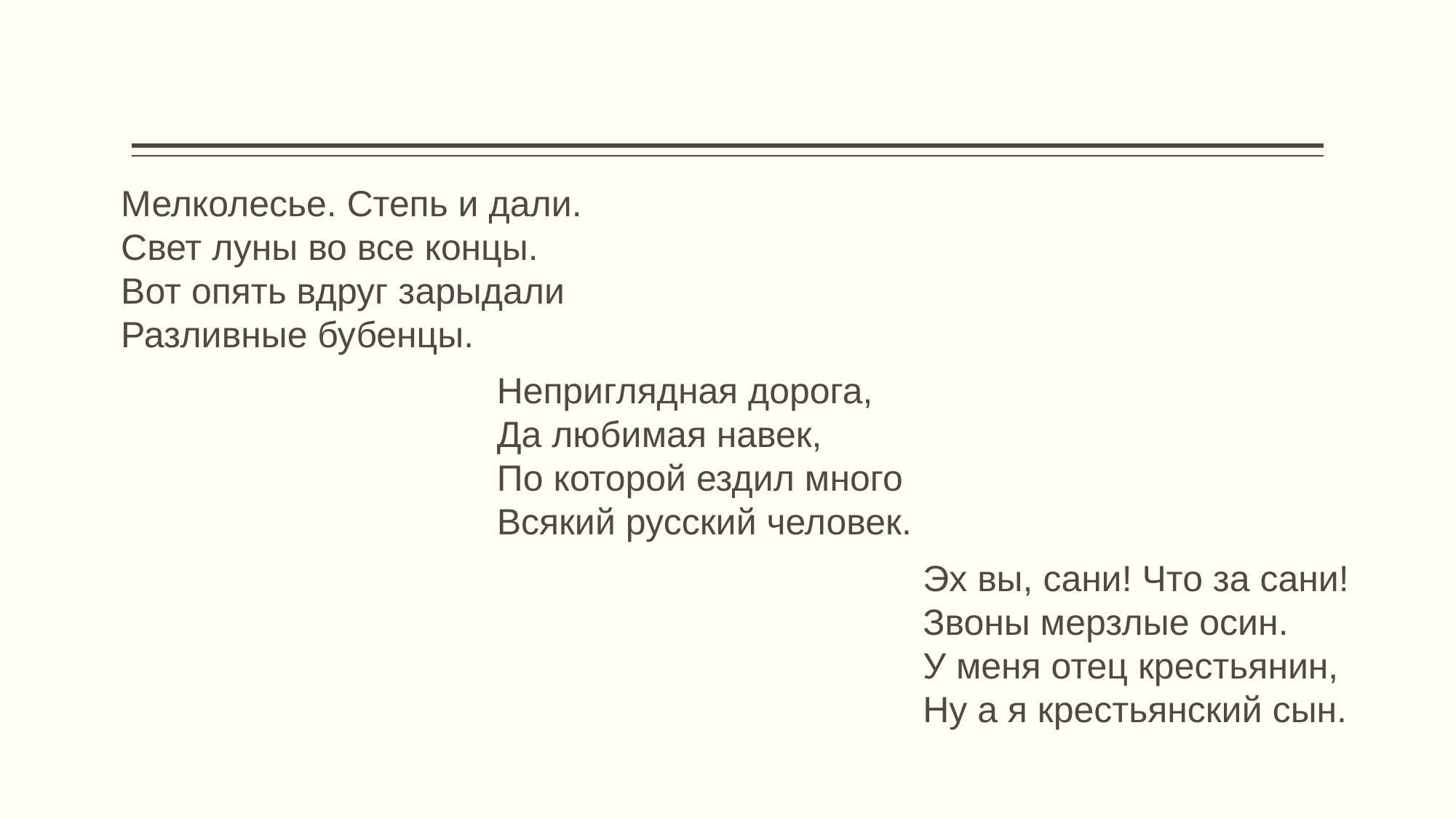

Мелколесье. Степь и дали.
Свет луны во все концы.
Вот опять вдруг зарыдали
Разливные бубенцы.
Неприглядная дорога,
Да любимая навек,
По которой ездил много
Всякий русский человек.
Эх вы, сани! Что за сани!
Звоны мерзлые осин.
У меня отец крестьянин,
Ну а я крестьянский сын.